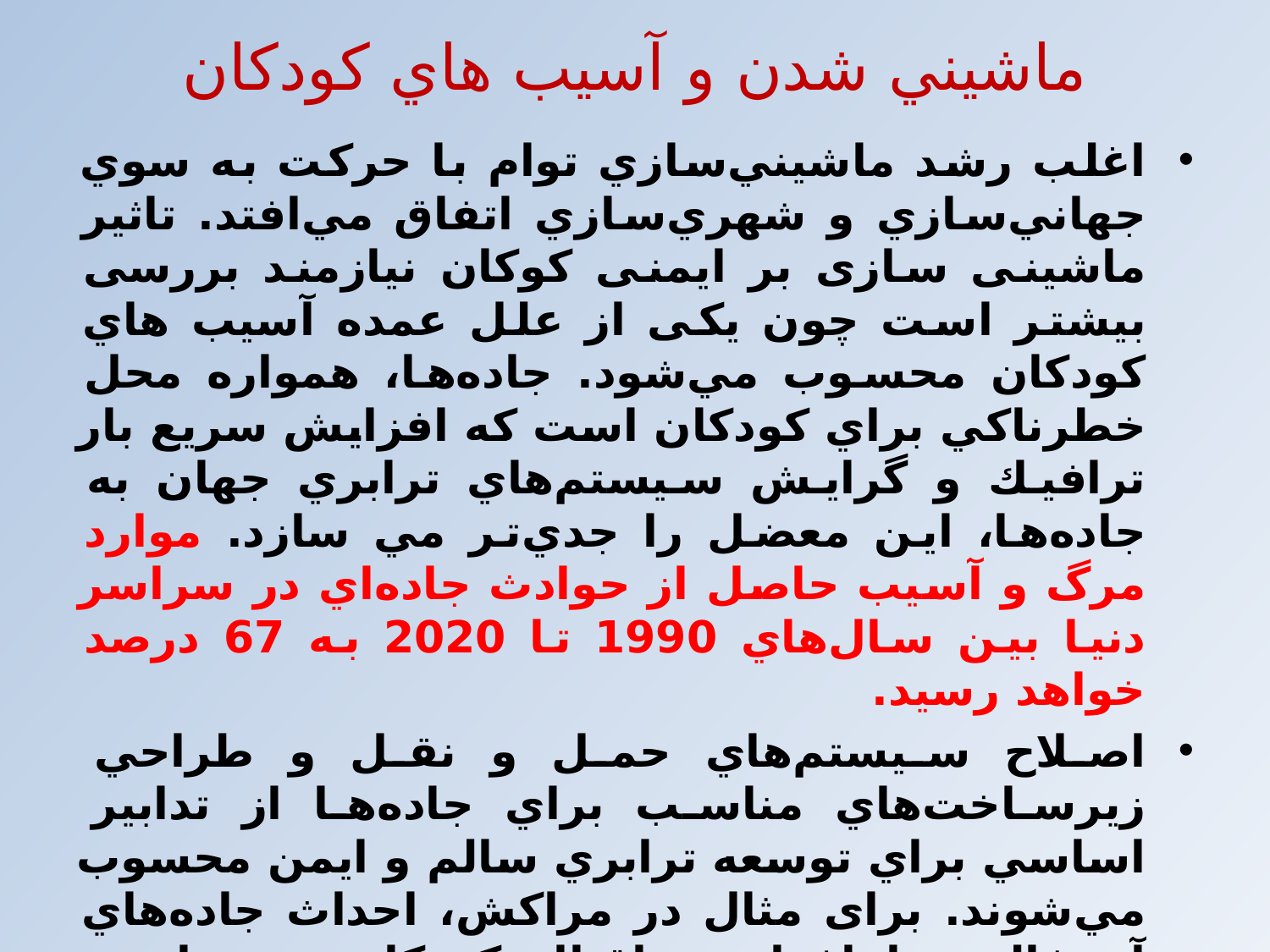

# ماشيني شدن و آسيب هاي كودكان
اغلب رشد ماشيني‌سازي توام با حركت به سوي جهاني‌سازي و شهري‌سازي اتفاق مي‌افتد. تاثیر ماشینی سازی بر ایمنی کوکان نیازمند بررسی بیشتر است چون یکی از علل عمده آسيب هاي كودكان محسوب مي‌شود. جاده‌ها، همواره محل خطرناكي براي کودکان است که افزايش سريع بار ترافيك و گرايش سيستم‌هاي ترابري جهان به جاده‌ها، اين معضل را جدي‌تر مي‌ سازد. موارد مرگ و آسیب حاصل از حوادث جاده‌اي در سراسر دنيا بين سال‌هاي 1990 تا 2020 به 67 درصد خواهد رسيد.
اصلاح سيستم‌هاي حمل و نقل و طراحي زيرساخت‌هاي مناسب براي جاده‌ها از تدابير اساسي براي توسعه ترابري سالم و ايمن محسوب مي‌شوند. برای مثال در مراكش، احداث جاده‌هاي آسفالت با افزايش اقبال کودکان به مدارس مرتبط است. افزايش حجم زيرساخت‌هاي جاده‌اي در آفريقا به عنوان تحقق بخشي از اهداف توسعه هزاره در نظر گرفته شده است و خنده دار خواهد بود كه پيگيري تحقق اهداف توسعه‌ هزاره بدون توجه به موضوعات سلامت و ایمنی، در نهايت به افزايش تصادفات جاده‌اي منجر به فوت كودكان يا افزايش آلودگي هوا ختم شود.